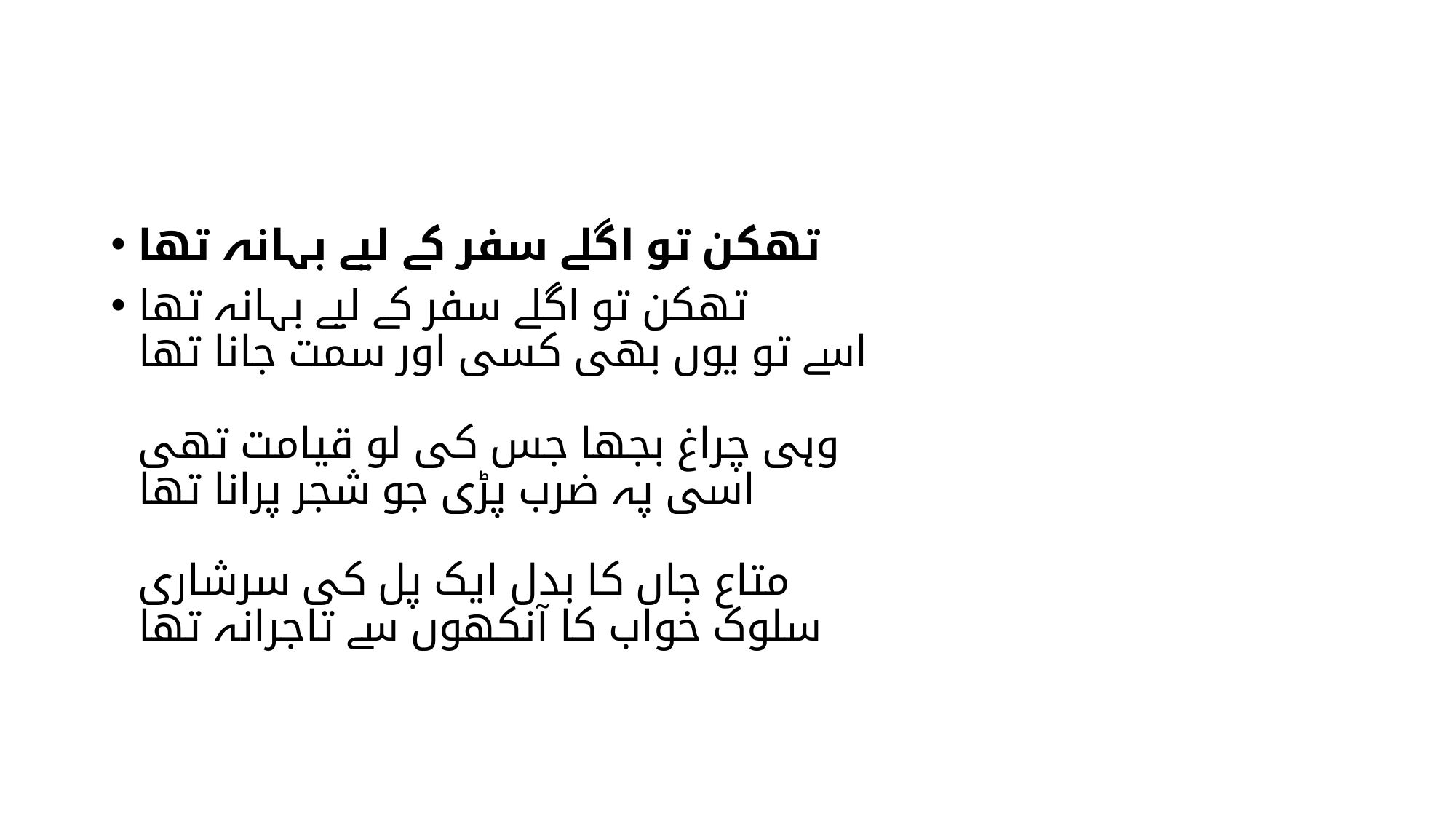

#
تھکن تو اگلے سفر کے لیے بہانہ تھا
تھکن تو اگلے سفر کے لیے بہانہ تھا
اسے تو یوں بھی کسی اور سمت جانا تھا
وہی چراغ بجھا جس کی لو قیامت تھی
اسی پہ ضرب پڑی جو شجر پرانا تھا
متاع جاں کا بدل ایک پل کی سرشاری
سلوک خواب کا آنکھوں سے تاجرانہ تھا